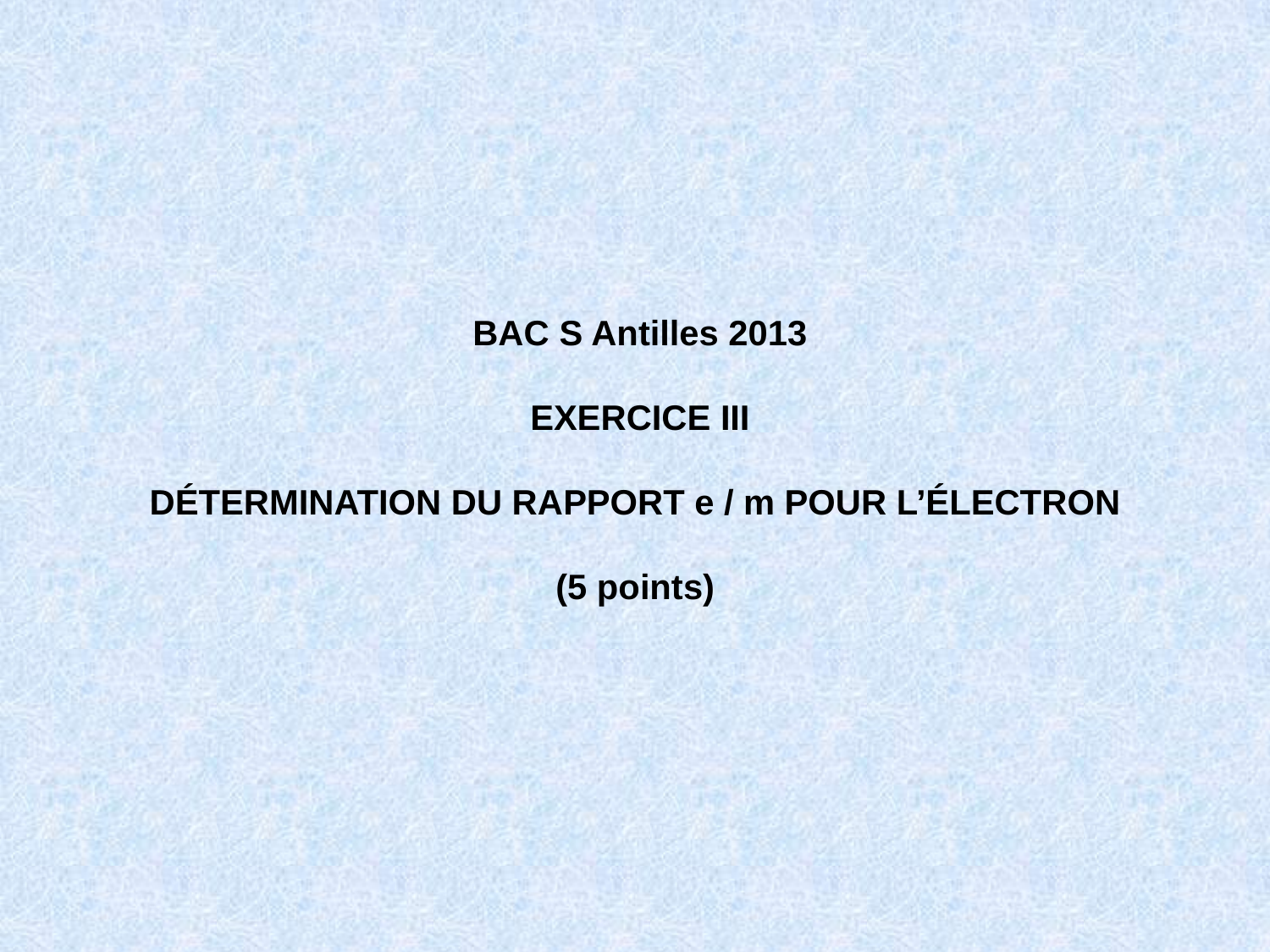

BAC S Antilles 2013

EXERCICE III

DÉTERMINATION DU RAPPORT e / m POUR L’ÉLECTRON

(5 points)